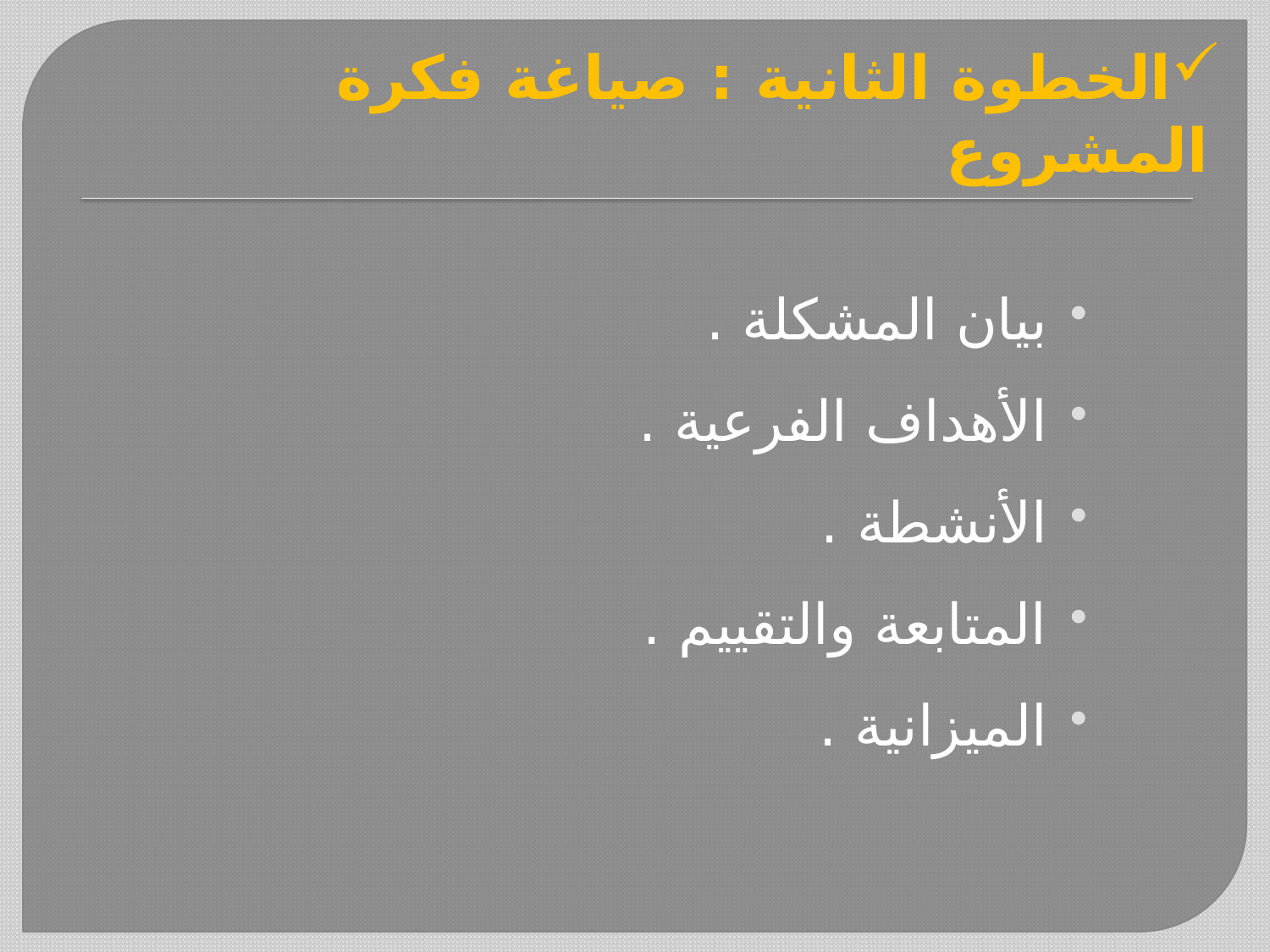

# الخطوة الثانية : صياغة فكرة المشروع
بيان المشكلة .
الأهداف الفرعية .
الأنشطة .
المتابعة والتقييم .
الميزانية .